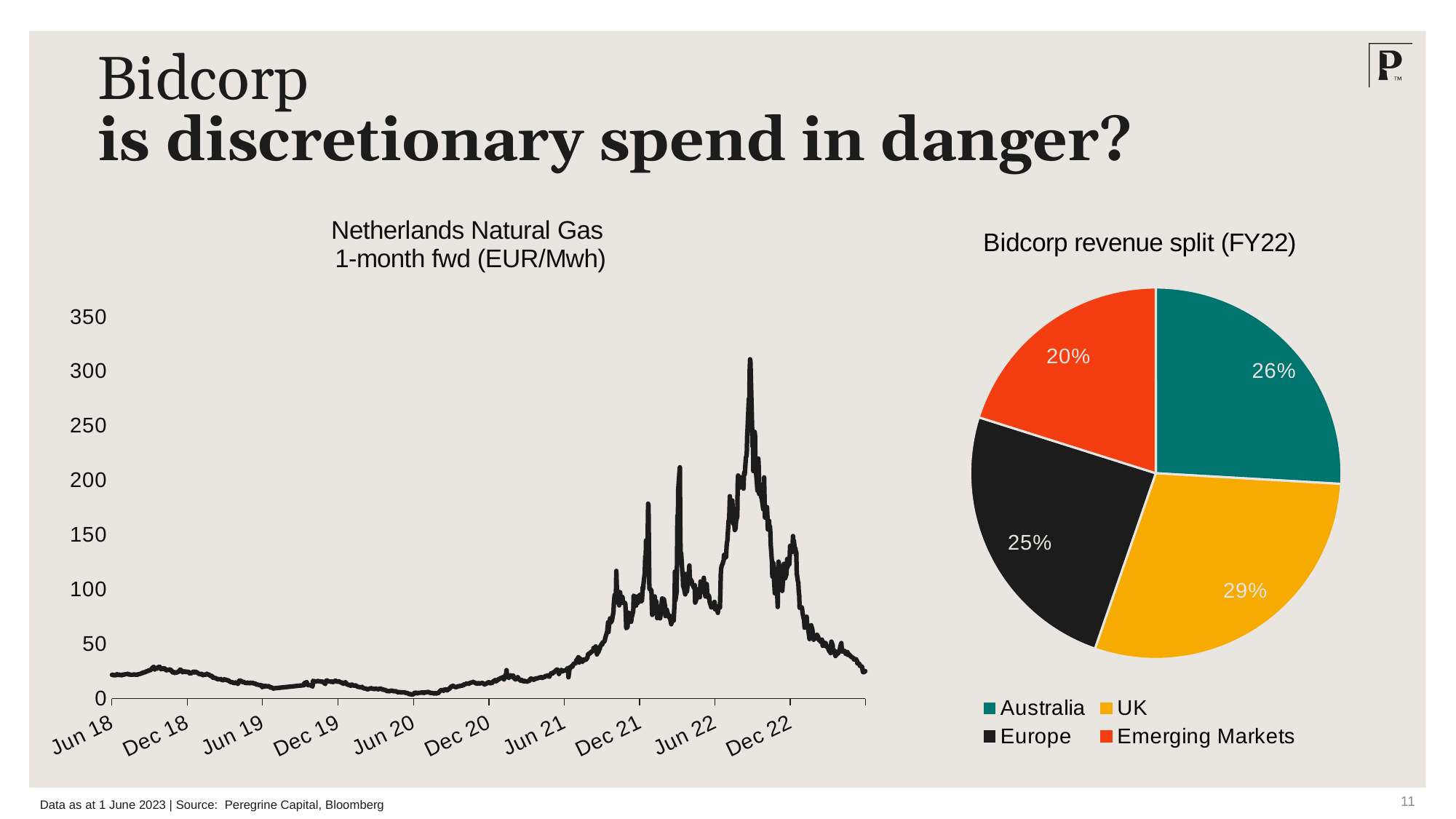

Bidcorp
is discretionary spend in danger?

### Chart: Netherlands Natural Gas
 1-month fwd (EUR/Mwh)

| Category | Last Price |
|---|---|
| 45077 | 25.25 |
| 45076 | 24.7 |
| 45072 | 24.125 |
| 45071 | 25.2 |
| 45070 | 27.8 |
| 45069 | 29.375 |
| 45068 | 29.365 |
| 45065 | 30.0 |
| 45064 | 30.0 |
| 45063 | 31.725 |
| 45062 | 32.0 |
| 45061 | 32.375 |
| 45058 | 32.35 |
| 45057 | 34.9 |
| 45056 | 34.65 |
| 45055 | 36.1 |
| 45051 | 35.95 |
| 45050 | 35.85 |
| 45049 | 36.65 |
| 45048 | 37.35 |
| 45044 | 38.0 |
| 45043 | 38.81 |
| 45042 | 38.4 |
| 45041 | 39.4 |
| 45040 | 39.6 |
| 45037 | 40.8 |
| 45036 | 40.725 |
| 45035 | 40.075 |
| 45034 | 42.7 |
| 45033 | 41.1 |
| 45030 | 41.0 |
| 45029 | 41.9 |
| 45028 | 43.0 |
| 45027 | 43.75 |
| 45022 | 43.1 |
| 45021 | 45.05 |
| 45020 | 46.55 |
| 45019 | 50.9 |
| 45016 | 47.0 |
| 45015 | 43.45 |
| 45014 | 42.9 |
| 45013 | 42.8 |
| 45012 | 41.65 |
| 45009 | 41.0 |
| 45008 | 43.0 |
| 45007 | 39.95 |
| 45006 | 41.4 |
| 45005 | 39.05 |
| 45002 | 42.6 |
| 45001 | 44.5 |
| 45000 | 42.7 |
| 44999 | 44.65 |
| 44998 | 49.05 |
| 44995 | 52.25 |
| 44994 | 47.5 |
| 44993 | 41.75 |
| 44992 | 43.6 |
| 44991 | 42.75 |
| 44988 | 45.0 |
| 44987 | 47.6 |
| 44986 | 48.25 |
| 44985 | 46.975 |
| 44984 | 47.0 |
| 44981 | 50.825 |
| 44980 | 51.4 |
| 44979 | 49.55 |
| 44978 | 49.26 |
| 44977 | 49.15 |
| 44974 | 48.225 |
| 44973 | 51.9 |
| 44972 | 54.05 |
| 44971 | 52.65 |
| 44970 | 51.55 |
| 44967 | 53.725 |
| 44966 | 53.1 |
| 44965 | 53.8 |
| 44964 | 54.7 |
| 44963 | 56.5 |
| 44960 | 58.5 |
| 44959 | 55.6 |
| 44958 | 58.2 |
| 44957 | 58.0 |
| 44956 | 55.1 |
| 44953 | 56.2 |
| 44952 | 54.0 |
| 44951 | 56.5 |
| 44950 | 58.15 |
| 44949 | 63.2 |
| 44946 | 67.2 |
| 44945 | 60.65 |
| 44944 | 62.1 |
| 44943 | 58.755 |
| 44942 | 54.6 |
| 44939 | 62.9 |
| 44938 | 67.3 |
| 44937 | 65.2 |
| 44936 | 69.0 |
| 44935 | 75.0 |
| 44932 | 68.35 |
| 44931 | 68.6 |
| 44930 | 65.0 |
| 44929 | 71.5 |
| 44925 | 78.5 |
| 44924 | 82.5 |
| 44923 | 83.7 |
| 44918 | 83.2 |
| 44917 | 94.9 |
| 44916 | 97.5 |
| 44915 | 106.0 |
| 44914 | 107.25 |
| 44911 | 115.0 |
| 44910 | 134.4 |
| 44909 | 131.5 |
| 44908 | 137.5 |
| 44907 | 134.5 |
| 44904 | 145.0 |
| 44903 | 135.25 |
| 44902 | 149.0 |
| 44901 | 139.25 |
| 44900 | 134.5 |
| 44897 | 137.0 |
| 44896 | 136.9 |
| 44895 | 140.0 |
| 44894 | 129.5 |
| 44893 | 123.0 |
| 44890 | 125.0 |
| 44889 | 120.5 |
| 44888 | 128.0 |
| 44887 | 120.5 |
| 44886 | 113.7 |
| 44883 | 110.25 |
| 44882 | 116.0 |
| 44881 | 116.0 |
| 44880 | 123.5 |
| 44879 | 114.8 |
| 44876 | 98.7 |
| 44875 | 110.5 |
| 44874 | 111.0 |
| 44873 | 116.5 |
| 44872 | 110.75 |
| 44869 | 114.0 |
| 44868 | 124.1 |
| 44867 | 125.5 |
| 44866 | 120.35 |
| 44865 | 84.0 |
| 44862 | 112.4 |
| 44861 | 106.85 |
| 44860 | 99.75 |
| 44859 | 100.0 |
| 44858 | 96.5 |
| 44855 | 115.0 |
| 44854 | 124.5 |
| 44853 | 116.5 |
| 44852 | 111.8 |
| 44851 | 125.0 |
| 44848 | 141.25 |
| 44847 | 153.4 |
| 44846 | 158.0 |
| 44845 | 154.7 |
| 44844 | 163.0 |
| 44841 | 155.0 |
| 44840 | 167.0 |
| 44839 | 175.5 |
| 44838 | 169.5 |
| 44837 | 169.1 |
| 44834 | 166.0 |
| 44833 | 184.25 |
| 44832 | 202.75 |
| 44831 | 185.875 |
| 44830 | 173.5 |
| 44827 | 181.5 |
| 44826 | 187.0 |
| 44825 | 184.0 |
| 44824 | 196.0 |
| 44820 | 187.5 |
| 44819 | 212.15 |
| 44818 | 220.0 |
| 44817 | 203.0 |
| 44816 | 190.5 |
| 44813 | 205.0 |
| 44812 | 220.0 |
| 44811 | 209.5 |
| 44810 | 241.0 |
| 44809 | 244.5 |
| 44806 | 208.5 |
| 44805 | 243.8 |
| 44804 | 231.0 |
| 44803 | 246.5 |
| 44799 | 308.5 |
| 44798 | 311.0 |
| 44797 | 300.0 |
| 44796 | 261.0 |
| 44795 | 275.0 |
| 44792 | 247.8 |
| 44791 | 240.5 |
| 44790 | 225.0 |
| 44789 | 222.0 |
| 44788 | 221.0 |
| 44785 | 205.5 |
| 44784 | 207.25 |
| 44783 | 204.0 |
| 44782 | 192.5 |
| 44781 | 193.8 |
| 44778 | 194.25 |
| 44777 | 199.3 |
| 44776 | 198.9 |
| 44775 | 202.75 |
| 44774 | 199.025 |
| 44771 | 192.85 |
| 44770 | 203.52 |
| 44769 | 204.5 |
| 44768 | 195.5 |
| 44767 | 167.2 |
| 44764 | 162.5 |
| 44763 | 156.3 |
| 44762 | 155.0 |
| 44761 | 154.5 |
| 44760 | 159.2 |
| 44757 | 160.5 |
| 44756 | 174.0 |
| 44755 | 181.5 |
| 44754 | 175.5 |
| 44753 | 163.1 |
| 44750 | 174.5 |
| 44749 | 185.5 |
| 44748 | 171.6 |
| 44747 | 161.75 |
| 44746 | 163.0 |
| 44743 | 144.6 |
| 44742 | 143.0 |
| 44741 | 139.0 |
| 44740 | 130.0 |
| 44739 | 129.4 |
| 44736 | 129.0 |
| 44735 | 131.75 |
| 44734 | 126.2 |
| 44733 | 126.0 |
| 44732 | 124.0 |
| 44729 | 121.5 |
| 44728 | 119.25 |
| 44727 | 114.0 |
| 44726 | 96.9 |
| 44725 | 83.4 |
| 44722 | 83.0 |
| 44721 | 84.65 |
| 44720 | 78.6 |
| 44719 | 80.5 |
| 44718 | 82.0 |
| 44715 | 83.75 |
| 44714 | 84.25 |
| 44713 | 81.85 |
| 44712 | 88.65 |
| 44711 | 86.8 |
| 44708 | 86.75 |
| 44707 | 84.725 |
| 44706 | 86.45 |
| 44705 | 84.75 |
| 44704 | 83.65 |
| 44701 | 87.5 |
| 44700 | 89.0 |
| 44699 | 92.65 |
| 44698 | 94.4 |
| 44697 | 92.4 |
| 44694 | 97.1 |
| 44693 | 105.0 |
| 44692 | 93.7 |
| 44691 | 95.97 |
| 44690 | 93.6 |
| 44687 | 99.5 |
| 44686 | 110.75 |
| 44685 | 104.0 |
| 44684 | 98.15 |
| 44680 | 98.5 |
| 44679 | 99.75 |
| 44678 | 107.35 |
| 44677 | 98.2 |
| 44676 | 92.875 |
| 44673 | 94.6 |
| 44672 | 100.25 |
| 44671 | 92.5 |
| 44670 | 93.2 |
| 44665 | 88.0 |
| 44664 | 104.0 |
| 44663 | 103.0 |
| 44662 | 101.5 |
| 44659 | 104.25 |
| 44658 | 104.3 |
| 44657 | 107.5 |
| 44656 | 107.5 |
| 44655 | 108.7 |
| 44652 | 110.2 |
| 44651 | 122.0 |
| 44650 | 116.45 |
| 44649 | 106.25 |
| 44648 | 109.0 |
| 44645 | 98.05 |
| 44644 | 111.0 |
| 44643 | 114.25 |
| 44642 | 99.0 |
| 44641 | 95.5 |
| 44638 | 100.8 |
| 44637 | 105.6 |
| 44636 | 102.5 |
| 44635 | 112.0 |
| 44634 | 115.4 |
| 44631 | 133.65 |
| 44630 | 128.0 |
| 44629 | 147.5 |
| 44628 | 212.0 |
| 44627 | 208.0 |
| 44624 | 192.0 |
| 44623 | 152.0 |
| 44622 | 168.0 |
| 44621 | 122.9 |
| 44620 | 97.5 |
| 44617 | 90.0 |
| 44616 | 116.45 |
| 44615 | 88.0 |
| 44614 | 79.5 |
| 44613 | 71.5 |
| 44610 | 73.0 |
| 44609 | 74.25 |
| 44608 | 70.0 |
| 44607 | 68.15 |
| 44603 | 76.0 |
| 44602 | 74.35 |
| 44601 | 75.6 |
| 44600 | 75.625 |
| 44599 | 77.5 |
| 44596 | 81.6 |
| 44595 | 80.3 |
| 44594 | 77.4 |
| 44593 | 75.65 |
| 44592 | 84.85 |
| 44589 | 91.4 |
| 44588 | 90.9 |
| 44587 | 91.35 |
| 44586 | 91.8 |
| 44585 | 91.75 |
| 44582 | 79.3 |
| 44581 | 76.4 |
| 44580 | 73.5 |
| 44579 | 80.0 |
| 44578 | 77.4 |
| 44575 | 83.4 |
| 44574 | 84.65 |
| 44573 | 73.75 |
| 44572 | 81.0 |
| 44571 | 89.3 |
| 44568 | 88.2 |
| 44567 | 93.6 |
| 44566 | 91.4 |
| 44565 | 88.725 |
| 44561 | 76.75 |
| 44560 | 86.59 |
| 44559 | 99.4 |
| 44554 | 100.6 |
| 44553 | 136.25 |
| 44552 | 177.0 |
| 44551 | 178.65 |
| 44550 | 147.15 |
| 44547 | 133.65 |
| 44546 | 145.0 |
| 44545 | 124.25 |
| 44544 | 130.5 |
| 44543 | 115.25 |
| 44540 | 105.75 |
| 44539 | 100.5 |
| 44538 | 102.25 |
| 44537 | 95.5 |
| 44536 | 89.615 |
| 44533 | 89.0 |
| 44532 | 90.9 |
| 44531 | 95.1 |
| 44530 | 91.055 |
| 44529 | 94.3 |
| 44526 | 87.6 |
| 44525 | 92.7 |
| 44524 | 93.45 |
| 44523 | 91.25 |
| 44522 | 85.25 |
| 44519 | 87.25 |
| 44518 | 92.75 |
| 44517 | 94.0 |
| 44516 | 94.4 |
| 44515 | 80.25 |
| 44512 | 75.35 |
| 44511 | 75.025 |
| 44510 | 70.5 |
| 44509 | 71.6 |
| 44508 | 78.25 |
| 44505 | 75.0 |
| 44504 | 73.0 |
| 44503 | 78.85 |
| 44502 | 71.15 |
| 44501 | 65.65 |
| 44498 | 64.5 |
| 44497 | 76.2 |
| 44496 | 86.5 |
| 44495 | 87.4 |
| 44494 | 88.15 |
| 44491 | 88.15 |
| 44490 | 87.7 |
| 44489 | 93.1 |
| 44488 | 91.25 |
| 44487 | 89.5 |
| 44484 | 93.5 |
| 44483 | 97.6 |
| 44482 | 91.6 |
| 44481 | 85.4 |
| 44480 | 88.0 |
| 44477 | 88.0 |
| 44476 | 96.5 |
| 44475 | 104.0 |
| 44474 | 117.0 |
| 44473 | 95.0 |
| 44470 | 95.1 |
| 44469 | 91.25 |
| 44468 | 86.5 |
| 44467 | 79.3 |
| 44466 | 77.125 |
| 44463 | 70.8 |
| 44462 | 70.725 |
| 44461 | 69.9 |
| 44460 | 72.65 |
| 44459 | 73.6 |
| 44456 | 66.3 |
| 44455 | 61.0 |
| 44454 | 70.0 |
| 44453 | 65.275 |
| 44452 | 61.625 |
| 44449 | 57.85 |
| 44448 | 56.525 |
| 44447 | 55.285 |
| 44446 | 53.4 |
| 44445 | 52.45 |
| 44442 | 51.6 |
| 44441 | 51.6 |
| 44440 | 49.7 |
| 44439 | 50.37 |
| 44435 | 47.75 |
| 44434 | 45.65 |
| 44433 | 45.2 |
| 44432 | 45.45 |
| 44431 | 42.9 |
| 44428 | 41.725 |
| 44427 | 40.5 |
| 44426 | 44.925 |
| 44425 | 46.5 |
| 44424 | 47.85 |
| 44421 | 44.545 |
| 44420 | 45.725 |
| 44419 | 46.5 |
| 44418 | 44.475 |
| 44417 | 43.3 |
| 44414 | 43.125 |
| 44413 | 43.04 |
| 44412 | 42.2 |
| 44411 | 41.5 |
| 44410 | 42.04 |
| 44407 | 40.5 |
| 44406 | 41.1 |
| 44405 | 39.85 |
| 44404 | 37.375 |
| 44403 | 36.95 |
| 44400 | 35.425 |
| 44399 | 35.515 |
| 44398 | 35.775 |
| 44397 | 35.225 |
| 44396 | 36.05 |
| 44393 | 35.05 |
| 44392 | 33.65 |
| 44391 | 34.2 |
| 44390 | 35.15 |
| 44389 | 34.5 |
| 44386 | 36.825 |
| 44385 | 33.8 |
| 44384 | 33.0 |
| 44383 | 33.375 |
| 44382 | 38.0 |
| 44379 | 35.8 |
| 44378 | 35.65 |
| 44377 | 34.85 |
| 44376 | 33.5 |
| 44375 | 32.325 |
| 44372 | 32.35 |
| 44371 | 31.885 |
| 44370 | 31.55 |
| 44369 | 30.925 |
| 44368 | 29.375 |
| 44365 | 29.625 |
| 44364 | 28.64 |
| 44363 | 28.075 |
| 44362 | 27.975 |
| 44361 | 28.65 |
| 44358 | 19.565 |
| 44357 | 27.9 |
| 44356 | 28.005 |
| 44355 | 27.65 |
| 44354 | 26.8 |
| 44351 | 25.8 |
| 44350 | 25.775 |
| 44349 | 25.65 |
| 44348 | 25.9 |
| 44344 | 25.075 |
| 44343 | 25.125 |
| 44342 | 26.0 |
| 44341 | 26.4 |
| 44340 | 24.625 |
| 44337 | 24.775 |
| 44336 | 24.575 |
| 44335 | 22.55 |
| 44334 | 24.65 |
| 44333 | 26.06 |
| 44330 | 26.75 |
| 44329 | 26.075 |
| 44328 | 26.1 |
| 44327 | 25.725 |
| 44326 | 25.0 |
| 44323 | 24.1 |
| 44322 | 24.32 |
| 44321 | 23.875 |
| 44320 | 23.05 |
| 44316 | 23.3 |
| 44315 | 22.325 |
| 44314 | 21.775 |
| 44313 | 21.625 |
| 44312 | 20.015 |
| 44309 | 20.55 |
| 44308 | 21.225 |
| 44307 | 21.26 |
| 44306 | 21.075 |
| 44305 | 20.775 |
| 44302 | 20.65 |
| 44301 | 20.375 |
| 44300 | 19.77 |
| 44299 | 19.53 |
| 44298 | 19.73 |
| 44295 | 19.025 |
| 44294 | 19.025 |
| 44293 | 19.275 |
| 44292 | 19.75 |
| 44287 | 19.05 |
| 44286 | 19.1 |
| 44285 | 18.9 |
| 44284 | 18.45 |
| 44281 | 18.75 |
| 44280 | 18.275 |
| 44279 | 18.5 |
| 44278 | 18.375 |
| 44277 | 18.1 |
| 44274 | 17.275 |
| 44273 | 17.6 |
| 44272 | 18.145 |
| 44271 | 17.425 |
| 44270 | 17.875 |
| 44267 | 18.4 |
| 44266 | 18.05 |
| 44265 | 17.675 |
| 44264 | 17.075 |
| 44263 | 16.3 |
| 44260 | 16.4 |
| 44259 | 15.89 |
| 44258 | 15.55 |
| 44257 | 15.75 |
| 44256 | 16.125 |
| 44253 | 15.7 |
| 44252 | 15.8 |
| 44251 | 16.275 |
| 44250 | 16.425 |
| 44249 | 15.9 |
| 44246 | 16.425 |
| 44245 | 17.3 |
| 44244 | 16.54 |
| 44243 | 16.875 |
| 44242 | 16.35 |
| 44239 | 17.775 |
| 44238 | 17.625 |
| 44237 | 18.425 |
| 44236 | 19.3 |
| 44235 | 19.7 |
| 44232 | 18.375 |
| 44231 | 18.0 |
| 44230 | 17.6 |
| 44229 | 18.225 |
| 44228 | 17.96 |
| 44225 | 20.1 |
| 44224 | 21.095 |
| 44223 | 19.9 |
| 44222 | 19.885 |
| 44221 | 20.1 |
| 44218 | 21.5 |
| 44217 | 19.925 |
| 44216 | 20.025 |
| 44215 | 20.425 |
| 44214 | 18.925 |
| 44211 | 20.025 |
| 44210 | 21.075 |
| 44209 | 22.625 |
| 44208 | 26.125 |
| 44207 | 22.6 |
| 44204 | 20.55 |
| 44203 | 19.27 |
| 44202 | 17.5 |
| 44201 | 17.9 |
| 44200 | 19.7 |
| 44196 | 19.075 |
| 44195 | 18.925 |
| 44194 | 18.95 |
| 44189 | 17.585 |
| 44188 | 17.39 |
| 44187 | 17.55 |
| 44186 | 16.925 |
| 44183 | 15.895 |
| 44182 | 15.9 |
| 44181 | 16.225 |
| 44180 | 17.19 |
| 44179 | 16.45 |
| 44176 | 15.95 |
| 44175 | 15.575 |
| 44174 | 14.76 |
| 44173 | 14.39 |
| 44172 | 14.175 |
| 44169 | 14.575 |
| 44168 | 14.0 |
| 44167 | 14.95 |
| 44166 | 14.7 |
| 44165 | 15.12 |
| 44162 | 14.575 |
| 44161 | 14.1 |
| 44160 | 13.85 |
| 44159 | 13.91 |
| 44158 | 13.625 |
| 44155 | 12.975 |
| 44154 | 13.015 |
| 44153 | 13.575 |
| 44152 | 13.8 |
| 44151 | 14.4 |
| 44148 | 14.3 |
| 44147 | 14.045 |
| 44146 | 14.15 |
| 44145 | 14.125 |
| 44144 | 13.875 |
| 44141 | 13.875 |
| 44140 | 14.225 |
| 44139 | 14.05 |
| 44138 | 13.75 |
| 44137 | 13.7 |
| 44134 | 14.0 |
| 44133 | 14.25 |
| 44132 | 14.4 |
| 44131 | 14.8 |
| 44130 | 14.75 |
| 44127 | 15.34 |
| 44126 | 15.35 |
| 44125 | 14.8 |
| 44124 | 14.875 |
| 44123 | 14.755 |
| 44120 | 14.5 |
| 44119 | 14.275 |
| 44118 | 14.025 |
| 44117 | 13.525 |
| 44116 | 13.825 |
| 44113 | 13.8 |
| 44112 | 13.97 |
| 44111 | 13.8 |
| 44109 | 13.41 |
| 44106 | 13.025 |
| 44105 | 13.1 |
| 44104 | 12.3 |
| 44103 | 12.075 |
| 44102 | 12.3 |
| 44099 | 11.725 |
| 44098 | 11.71 |
| 44097 | 11.95 |
| 44096 | 11.775 |
| 44095 | 11.4 |
| 44092 | 11.4 |
| 44091 | 11.175 |
| 44090 | 11.35 |
| 44089 | 10.92 |
| 44088 | 10.8 |
| 44085 | 10.505 |
| 44084 | 10.535 |
| 44083 | 10.84 |
| 44082 | 10.85 |
| 44081 | 11.225 |
| 44078 | 11.78 |
| 44077 | 11.75 |
| 44076 | 11.085 |
| 44075 | 11.35 |
| 44071 | 9.85 |
| 44070 | 9.0 |
| 44069 | 9.275 |
| 44068 | 8.875 |
| 44067 | 8.5 |
| 44064 | 7.575 |
| 44063 | 8.04 |
| 44062 | 8.3 |
| 44061 | 8.6 |
| 44060 | 8.1 |
| 44057 | 8.25 |
| 44056 | 7.48 |
| 44055 | 7.175 |
| 44054 | 7.45 |
| 44053 | 7.55 |
| 44050 | 7.925 |
| 44049 | 7.82 |
| 44048 | 7.25 |
| 44047 | 7.15 |
| 44046 | 6.725 |
| 44043 | 5.315 |
| 44042 | 5.1 |
| 44041 | 5.2 |
| 44040 | 4.96 |
| 44039 | 4.75 |
| 44036 | 4.9 |
| 44035 | 5.0 |
| 44034 | 4.9 |
| 44033 | 4.8 |
| 44032 | 4.75 |
| 44029 | 5.125 |
| 44028 | 4.975 |
| 44027 | 5.25 |
| 44026 | 5.04 |
| 44025 | 5.11 |
| 44022 | 5.425 |
| 44021 | 5.73 |
| 44020 | 5.9 |
| 44019 | 6.16 |
| 44018 | 6.07 |
| 44015 | 5.95 |
| 44014 | 5.875 |
| 44013 | 5.84 |
| 44012 | 5.75 |
| 44011 | 5.825 |
| 44008 | 5.23 |
| 44007 | 5.25 |
| 44006 | 5.62 |
| 44005 | 5.84 |
| 44004 | 5.45 |
| 44001 | 5.64 |
| 44000 | 5.46 |
| 43999 | 5.375 |
| 43998 | 5.15 |
| 43997 | 5.365 |
| 43994 | 5.2 |
| 43993 | 5.0 |
| 43992 | 4.825 |
| 43991 | 4.9 |
| 43990 | 5.2 |
| 43987 | 5.575 |
| 43986 | 5.2 |
| 43985 | 5.41 |
| 43984 | 4.86 |
| 43983 | 4.21 |
| 43980 | 3.77 |
| 43979 | 3.8 |
| 43978 | 3.625 |
| 43977 | 4.075 |
| 43973 | 4.06 |
| 43972 | 4.02 |
| 43971 | 4.4 |
| 43970 | 4.625 |
| 43969 | 4.88 |
| 43966 | 5.25 |
| 43965 | 5.315 |
| 43964 | 5.175 |
| 43963 | 5.29 |
| 43962 | 5.675 |
| 43958 | 5.765 |
| 43957 | 5.8 |
| 43956 | 5.67 |
| 43955 | 5.77 |
| 43952 | 5.8 |
| 43951 | 5.75 |
| 43950 | 5.915 |
| 43949 | 6.075 |
| 43948 | 6.0 |
| 43945 | 5.8 |
| 43944 | 6.0 |
| 43943 | 6.16 |
| 43942 | 6.375 |
| 43941 | 6.62 |
| 43938 | 6.93 |
| 43937 | 7.105 |
| 43936 | 6.775 |
| 43935 | 6.84 |
| 43930 | 7.25 |
| 43929 | 7.29 |
| 43928 | 7.35 |
| 43927 | 7.25 |
| 43924 | 6.87 |
| 43923 | 6.825 |
| 43922 | 6.83 |
| 43921 | 6.9 |
| 43920 | 6.775 |
| 43917 | 7.25 |
| 43916 | 7.475 |
| 43915 | 7.775 |
| 43914 | 7.9 |
| 43913 | 7.94 |
| 43910 | 8.2 |
| 43909 | 8.54 |
| 43908 | 8.2 |
| 43907 | 8.45 |
| 43906 | 8.635 |
| 43903 | 9.175 |
| 43902 | 9.2 |
| 43901 | 9.3 |
| 43900 | 9.075 |
| 43899 | 8.595 |
| 43896 | 8.7 |
| 43895 | 8.855 |
| 43894 | 8.8 |
| 43893 | 9.025 |
| 43892 | 9.05 |
| 43889 | 9.025 |
| 43888 | 8.8 |
| 43887 | 9.1 |
| 43886 | 8.95 |
| 43885 | 8.99 |
| 43882 | 9.3 |
| 43881 | 9.6 |
| 43880 | 9.55 |
| 43879 | 9.3 |
| 43878 | 9.5 |
| 43875 | 8.975 |
| 43874 | 8.75 |
| 43873 | 8.8 |
| 43872 | 8.55 |
| 43871 | 8.55 |
| 43868 | 9.05 |
| 43867 | 9.2 |
| 43866 | 9.32 |
| 43865 | 9.45 |
| 43864 | 9.2 |
| 43861 | 9.775 |
| 43860 | 9.825 |
| 43859 | 10.075 |
| 43858 | 10.825 |
| 43857 | 10.54 |
| 43854 | 10.5 |
| 43853 | 10.425 |
| 43852 | 10.4 |
| 43851 | 10.775 |
| 43850 | 10.675 |
| 43847 | 10.875 |
| 43846 | 11.15 |
| 43845 | 11.275 |
| 43844 | 11.3 |
| 43843 | 12.125 |
| 43840 | 12.0 |
| 43839 | 12.0 |
| 43838 | 11.975 |
| 43837 | 11.95 |
| 43836 | 12.25 |
| 43833 | 12.975 |
| 43832 | 12.05 |
| 43830 | 11.8 |
| 43829 | 12.3 |
| 43826 | 12.75 |
| 43823 | 12.6 |
| 43822 | 13.075 |
| 43819 | 14.225 |
| 43818 | 15.1 |
| 43817 | 15.125 |
| 43816 | 14.47 |
| 43815 | 13.925 |
| 43812 | 13.65 |
| 43811 | 14.7 |
| 43810 | 14.025 |
| 43809 | 14.39 |
| 43808 | 14.8 |
| 43805 | 15.025 |
| 43804 | 15.325 |
| 43803 | 15.775 |
| 43802 | 15.8 |
| 43801 | 15.85 |
| 43798 | 15.525 |
| 43797 | 15.7 |
| 43796 | 16.1 |
| 43795 | 15.925 |
| 43794 | 16.425 |
| 43791 | 16.125 |
| 43790 | 15.675 |
| 43789 | 15.475 |
| 43788 | 15.25 |
| 43787 | 15.225 |
| 43784 | 15.7 |
| 43783 | 15.525 |
| 43782 | 15.525 |
| 43781 | 15.525 |
| 43780 | 15.825 |
| 43777 | 15.85 |
| 43776 | 16.225 |
| 43775 | 16.225 |
| 43774 | 16.675 |
| 43773 | 16.675 |
| 43770 | 16.225 |
| 43769 | 13.35 |
| 43768 | 13.825 |
| 43767 | 13.875 |
| 43766 | 14.475 |
| 43763 | 15.25 |
| 43762 | 15.65 |
| 43761 | 15.325 |
| 43760 | 15.575 |
| 43759 | 15.6 |
| 43756 | 15.825 |
| 43755 | 15.95 |
| 43754 | 16.2 |
| 43753 | 16.0 |
| 43752 | 16.0 |
| 43749 | 16.2 |
| 43748 | 15.8 |
| 43747 | 15.85 |
| 43746 | 15.725 |
| 43745 | 15.475 |
| 43742 | 15.75 |
| 43741 | 16.175 |
| 43740 | 16.0 |
| 43739 | 16.4 |
| 43738 | 11.1 |
| 43735 | 11.9 |
| 43734 | 12.05 |
| 43733 | 11.95 |
| 43732 | 12.35 |
| 43731 | 12.225 |
| 43728 | 12.7 |
| 43727 | 12.35 |
| 43726 | 12.675 |
| 43725 | 13.45 |
| 43724 | 15.2 |
| 43721 | 14.5 |
| 43720 | 14.4 |
| 43719 | 13.95 |
| 43718 | 14.45 |
| 43717 | 12.325 |
| 43644 | 9.425 |
| 43643 | 9.15 |
| 43642 | 9.65 |
| 43641 | 9.8 |
| 43640 | 9.975 |
| 43637 | 10.5 |
| 43636 | 10.15 |
| 43635 | 10.475 |
| 43634 | 10.9 |
| 43633 | 11.375 |
| 43630 | 11.425 |
| 43629 | 11.3 |
| 43628 | 11.15 |
| 43627 | 11.175 |
| 43626 | 11.7 |
| 43623 | 11.525 |
| 43622 | 11.025 |
| 43621 | 11.375 |
| 43620 | 11.85 |
| 43619 | 11.03 |
| 43616 | 10.55 |
| 43615 | 11.425 |
| 43614 | 12.1 |
| 43613 | 12.425 |
| 43609 | 12.4 |
| 43608 | 12.35 |
| 43607 | 12.775 |
| 43606 | 12.725 |
| 43605 | 12.9 |
| 43602 | 12.975 |
| 43601 | 13.2 |
| 43600 | 13.75 |
| 43599 | 13.85 |
| 43598 | 13.65 |
| 43595 | 14.05 |
| 43594 | 14.25 |
| 43593 | 14.5 |
| 43592 | 14.175 |
| 43588 | 14.575 |
| 43587 | 14.5 |
| 43586 | 14.075 |
| 43585 | 14.325 |
| 43584 | 14.5 |
| 43581 | 14.225 |
| 43580 | 14.8 |
| 43579 | 14.2 |
| 43578 | 14.35 |
| 43573 | 14.525 |
| 43572 | 15.3 |
| 43571 | 15.05 |
| 43570 | 14.875 |
| 43567 | 15.725 |
| 43566 | 16.125 |
| 43565 | 16.0 |
| 43564 | 16.65 |
| 43563 | 15.75 |
| 43560 | 16.525 |
| 43559 | 14.9 |
| 43558 | 14.125 |
| 43557 | 13.45 |
| 43556 | 13.95 |
| 43553 | 14.31 |
| 43552 | 14.25 |
| 43551 | 14.9 |
| 43550 | 14.45 |
| 43549 | 14.2 |
| 43546 | 14.45 |
| 43545 | 14.525 |
| 43544 | 15.15 |
| 43543 | 14.975 |
| 43542 | 15.1 |
| 43539 | 15.2 |
| 43538 | 15.625 |
| 43537 | 15.675 |
| 43536 | 16.1 |
| 43535 | 16.6 |
| 43532 | 16.775 |
| 43531 | 17.075 |
| 43530 | 16.875 |
| 43529 | 17.25 |
| 43528 | 17.475 |
| 43525 | 17.35 |
| 43524 | 17.7 |
| 43523 | 17.7 |
| 43522 | 17.05 |
| 43521 | 16.925 |
| 43518 | 17.175 |
| 43517 | 17.425 |
| 43516 | 18.05 |
| 43515 | 17.8 |
| 43514 | 17.45 |
| 43511 | 18.05 |
| 43510 | 17.775 |
| 43509 | 18.075 |
| 43508 | 17.8 |
| 43507 | 18.075 |
| 43504 | 18.5 |
| 43503 | 18.9 |
| 43502 | 19.125 |
| 43501 | 18.925 |
| 43500 | 19.275 |
| 43497 | 19.1 |
| 43496 | 19.875 |
| 43495 | 20.225 |
| 43494 | 20.8 |
| 43493 | 20.525 |
| 43490 | 21.0 |
| 43489 | 21.3 |
| 43488 | 21.95 |
| 43487 | 21.725 |
| 43486 | 21.925 |
| 43483 | 22.55 |
| 43482 | 22.875 |
| 43481 | 22.25 |
| 43480 | 22.05 |
| 43479 | 21.725 |
| 43476 | 22.275 |
| 43475 | 22.025 |
| 43474 | 21.575 |
| 43473 | 22.225 |
| 43472 | 21.375 |
| 43469 | 22.85 |
| 43468 | 22.15 |
| 43467 | 22.4 |
| 43465 | 22.5 |
| 43462 | 22.75 |
| 43461 | 23.3 |
| 43455 | 24.65 |
| 43454 | 24.55 |
| 43453 | 24.3 |
| 43452 | 23.85 |
| 43451 | 24.575 |
| 43448 | 24.6 |
| 43447 | 24.175 |
| 43446 | 24.125 |
| 43445 | 23.425 |
| 43444 | 23.2 |
| 43441 | 23.225 |
| 43440 | 23.15 |
| 43439 | 23.7 |
| 43438 | 24.375 |
| 43437 | 24.8 |
| 43434 | 24.4 |
| 43433 | 24.6 |
| 43432 | 24.3 |
| 43431 | 24.875 |
| 43430 | 24.475 |
| 43427 | 24.975 |
| 43426 | 24.65 |
| 43425 | 24.5 |
| 43424 | 24.425 |
| 43423 | 24.175 |
| 43420 | 25.85 |
| 43419 | 26.4 |
| 43418 | 26.5 |
| 43417 | 26.575 |
| 43416 | 25.875 |
| 43413 | 24.5 |
| 43412 | 24.35 |
| 43411 | 24.525 |
| 43410 | 23.775 |
| 43409 | 23.825 |
| 43406 | 24.175 |
| 43405 | 23.725 |
| 43404 | 23.45 |
| 43403 | 23.95 |
| 43402 | 24.45 |
| 43399 | 24.025 |
| 43398 | 24.6 |
| 43397 | 25.3 |
| 43396 | 25.65 |
| 43395 | 26.075 |
| 43392 | 26.825 |
| 43391 | 25.975 |
| 43390 | 26.35 |
| 43389 | 26.15 |
| 43388 | 26.3 |
| 43385 | 26.4 |
| 43384 | 25.875 |
| 43383 | 26.15 |
| 43382 | 26.675 |
| 43381 | 27.25 |
| 43378 | 27.95 |
| 43377 | 27.8 |
| 43376 | 27.25 |
| 43375 | 27.125 |
| 43374 | 27.725 |
| 43371 | 26.95 |
| 43370 | 27.4 |
| 43369 | 28.0 |
| 43368 | 29.05 |
| 43367 | 29.325 |
| 43364 | 28.75 |
| 43363 | 28.2 |
| 43362 | 28.5 |
| 43361 | 27.425 |
| 43360 | 27.725 |
| 43357 | 27.325 |
| 43356 | 26.625 |
| 43355 | 27.5 |
| 43354 | 28.75 |
| 43353 | 29.1 |
| 43350 | 28.275 |
| 43349 | 27.5 |
| 43348 | 27.075 |
| 43347 | 26.675 |
| 43346 | 26.275 |
| 43343 | 25.9 |
| 43342 | 25.95 |
| 43341 | 26.025 |
| 43340 | 25.4 |
| 43336 | 24.975 |
| 43335 | 24.85 |
| 43334 | 24.45 |
| 43333 | 24.35 |
| 43332 | 24.175 |
| 43329 | 24.15 |
| 43328 | 23.925 |
| 43327 | 23.5 |
| 43326 | 23.675 |
| 43325 | 23.55 |
| 43322 | 22.975 |
| 43321 | 22.7 |
| 43320 | 22.525 |
| 43319 | 22.65 |
| 43318 | 22.5 |
| 43315 | 22.2 |
| 43314 | 22.0 |
| 43313 | 21.9 |
| 43312 | 21.975 |
| 43311 | 22.05 |
| 43308 | 21.975 |
| 43307 | 22.125 |
| 43306 | 22.125 |
| 43305 | 22.075 |
| 43304 | 22.075 |
| 43301 | 21.825 |
| 43300 | 21.9 |
| 43299 | 22.125 |
| 43298 | 21.8 |
| 43297 | 21.9 |
| 43294 | 22.275 |
| 43293 | 22.05 |
| 43292 | 22.45 |
| 43291 | 22.725 |
| 43290 | 22.7 |
| 43287 | 22.3 |
| 43286 | 22.575 |
| 43285 | 22.375 |
| 43284 | 22.2 |
| 43283 | 22.275 |
| 43280 | 21.85 |
| 43279 | 21.9 |
| 43278 | 22.075 |
| 43277 | 21.55 |
| 43276 | 21.5 |
| 43273 | 21.65 |
| 43272 | 21.625 |
| 43271 | 21.6 |
| 43270 | 21.65 |
| 43269 | 22.125 |
| 43266 | 21.65 |
| 43265 | 22.25 |
| 43264 | 22.375 |
| 43263 | 21.75 |
| 43262 | 21.4 |
| 43259 | 21.55 |
| 43258 | 21.675 |
| 43257 | 21.35 |
| 43256 | 21.425 |
| 43255 | 21.9 |
| 43252 | 21.8 |

### Chart: Bidcorp revenue split (FY22)

| Category |  |
|---|---|
| Australia | 33343.0 |
| UK | 37819.0 |
| Europe | 31581.0 |
| Emerging Markets | 25899.0 |
11
Data as at 1 June 2023 | Source:  Peregrine Capital, Bloomberg